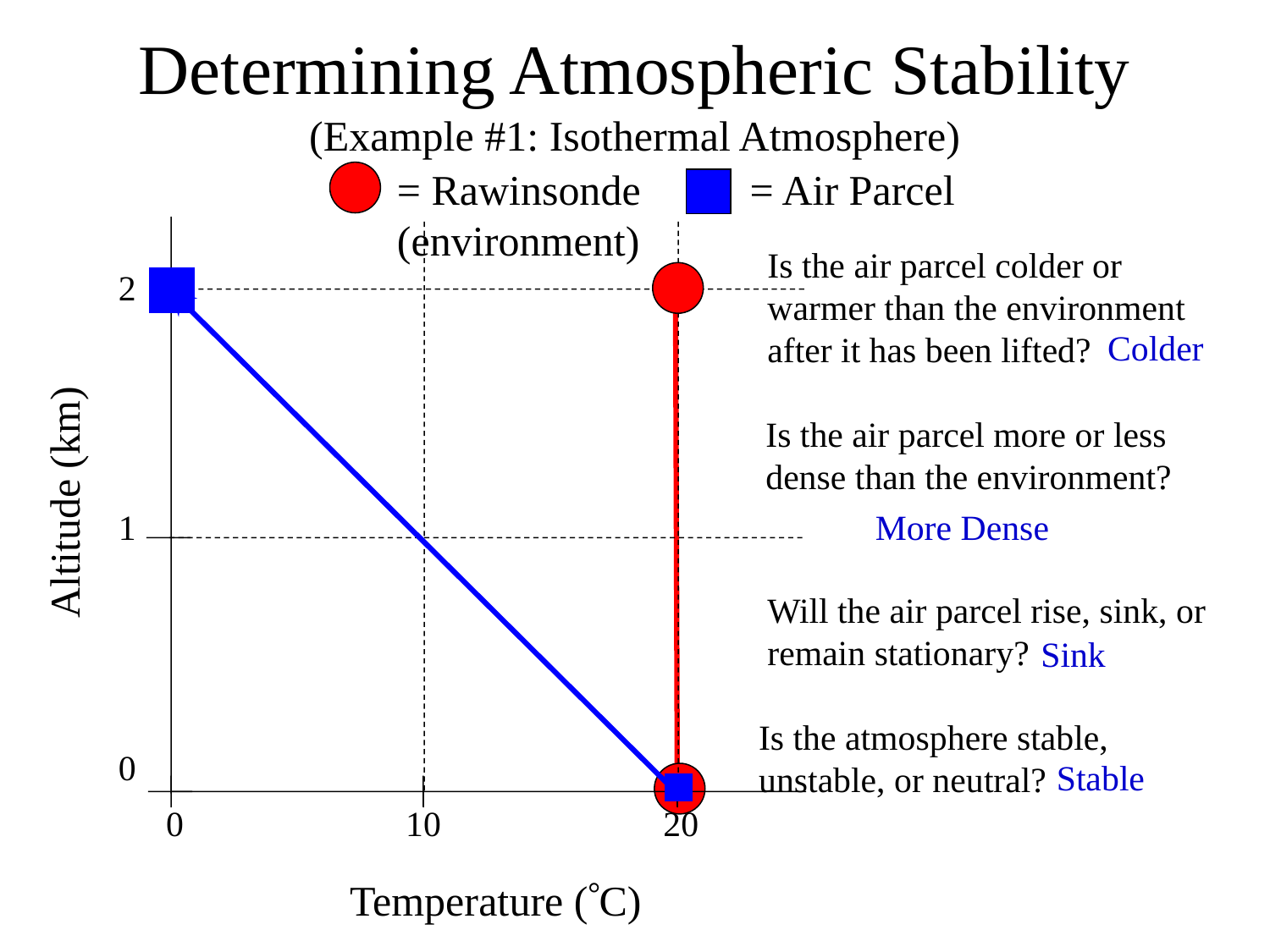

# Determining Atmospheric Stability (Example #1: Isothermal Atmosphere)
= Rawinsonde (environment)
= Air Parcel

Is the air parcel colder or warmer than the environment after it has been lifted?
2

1

0

Colder
Is the air parcel more or less dense than the environment?
Altitude (km)
More Dense

Will the air parcel rise, sink, or remain stationary?
Sink
Is the atmosphere stable, unstable, or neutral?
Stable

0                         10                         20
Temperature (°C)